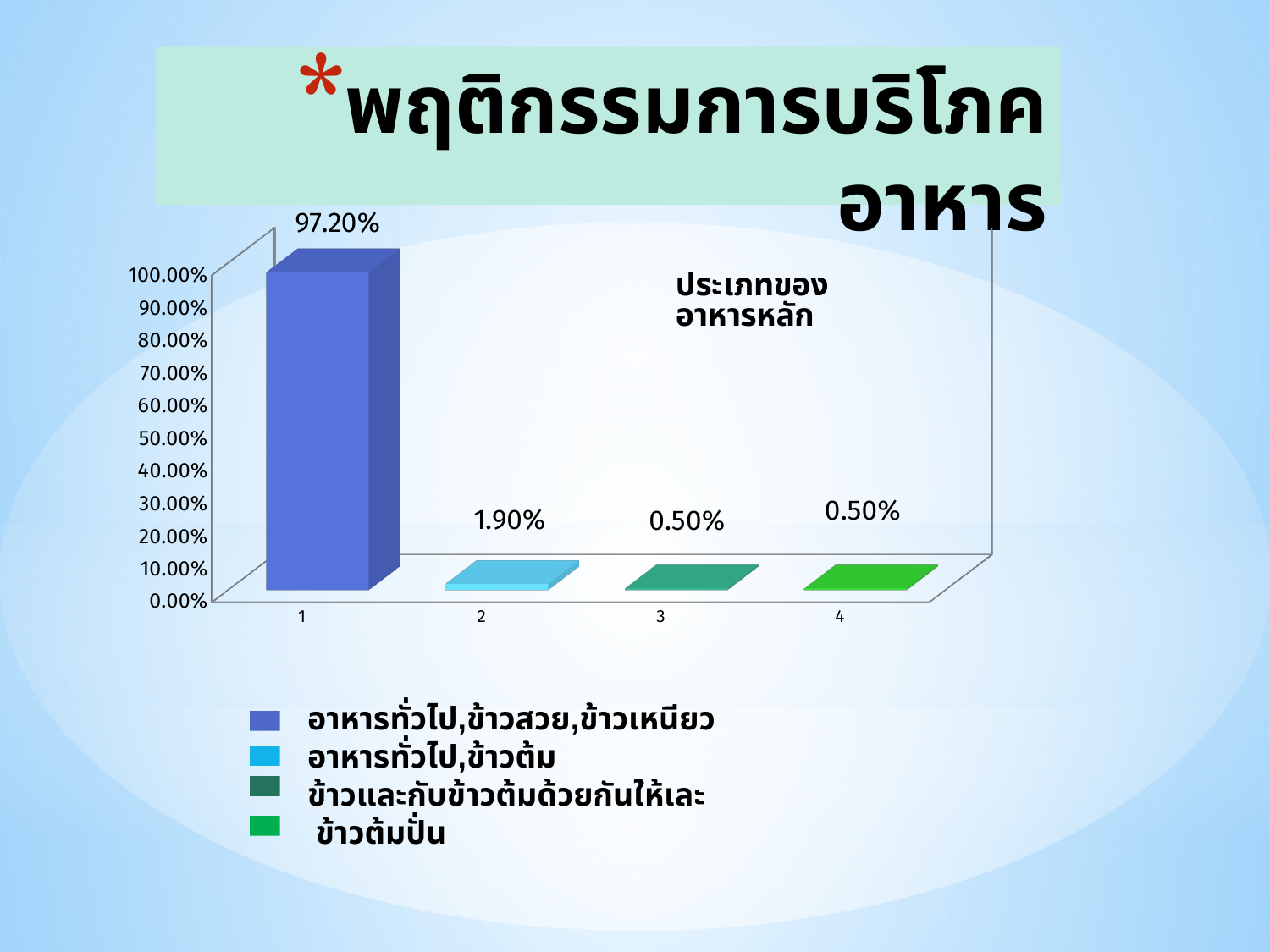

# พฤติกรรมการบริโภคอาหาร

[unsupported chart]

อาหารทั่วไป,ข้าวสวย,ข้าวเหนียว
อาหารทั่วไป,ข้าวต้ม
ข้าวและกับข้าวต้มด้วยกันให้เละ
 ข้าวต้มปั่น